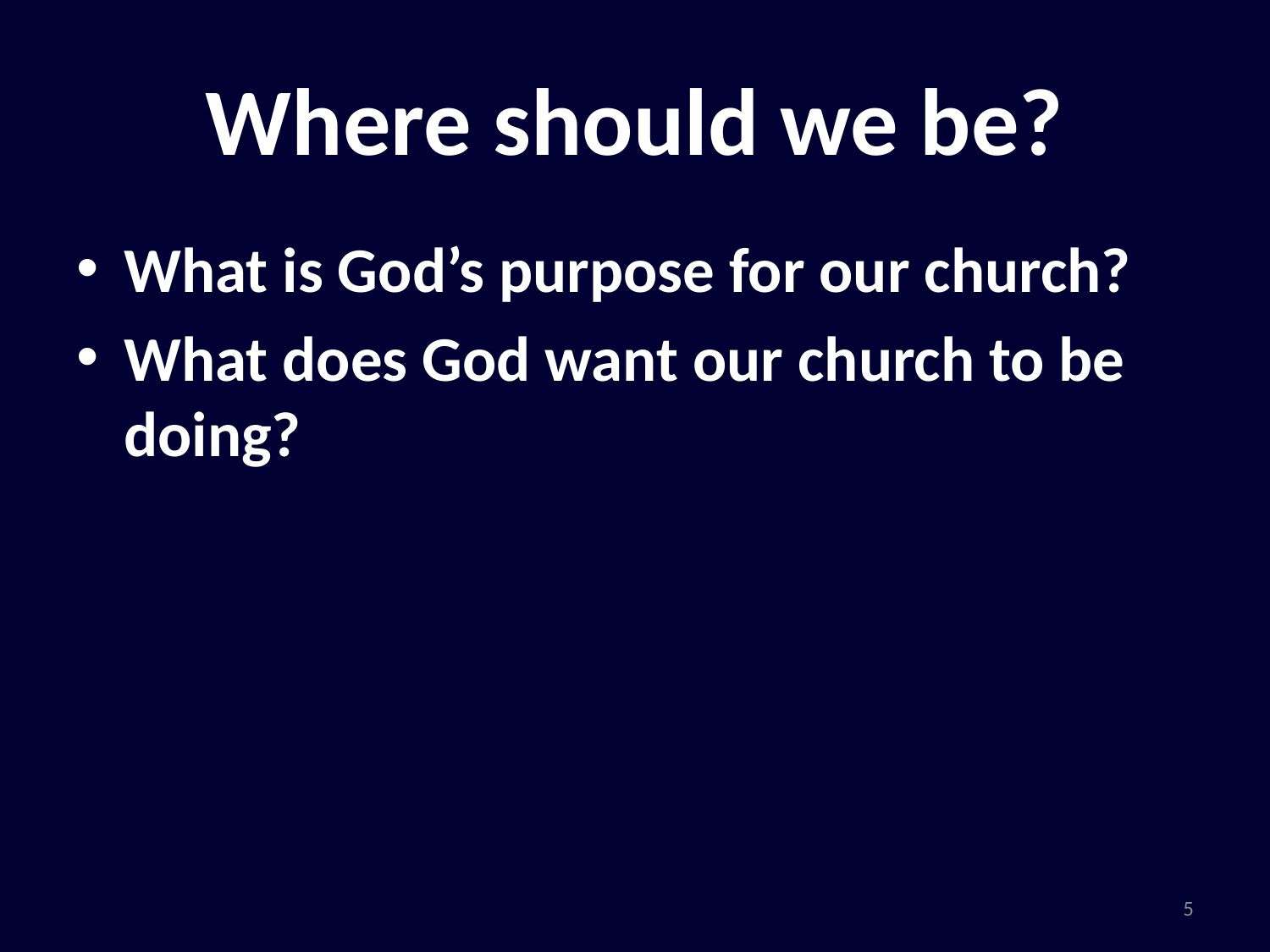

# Where should we be?
What is God’s purpose for our church?
What does God want our church to be doing?

5